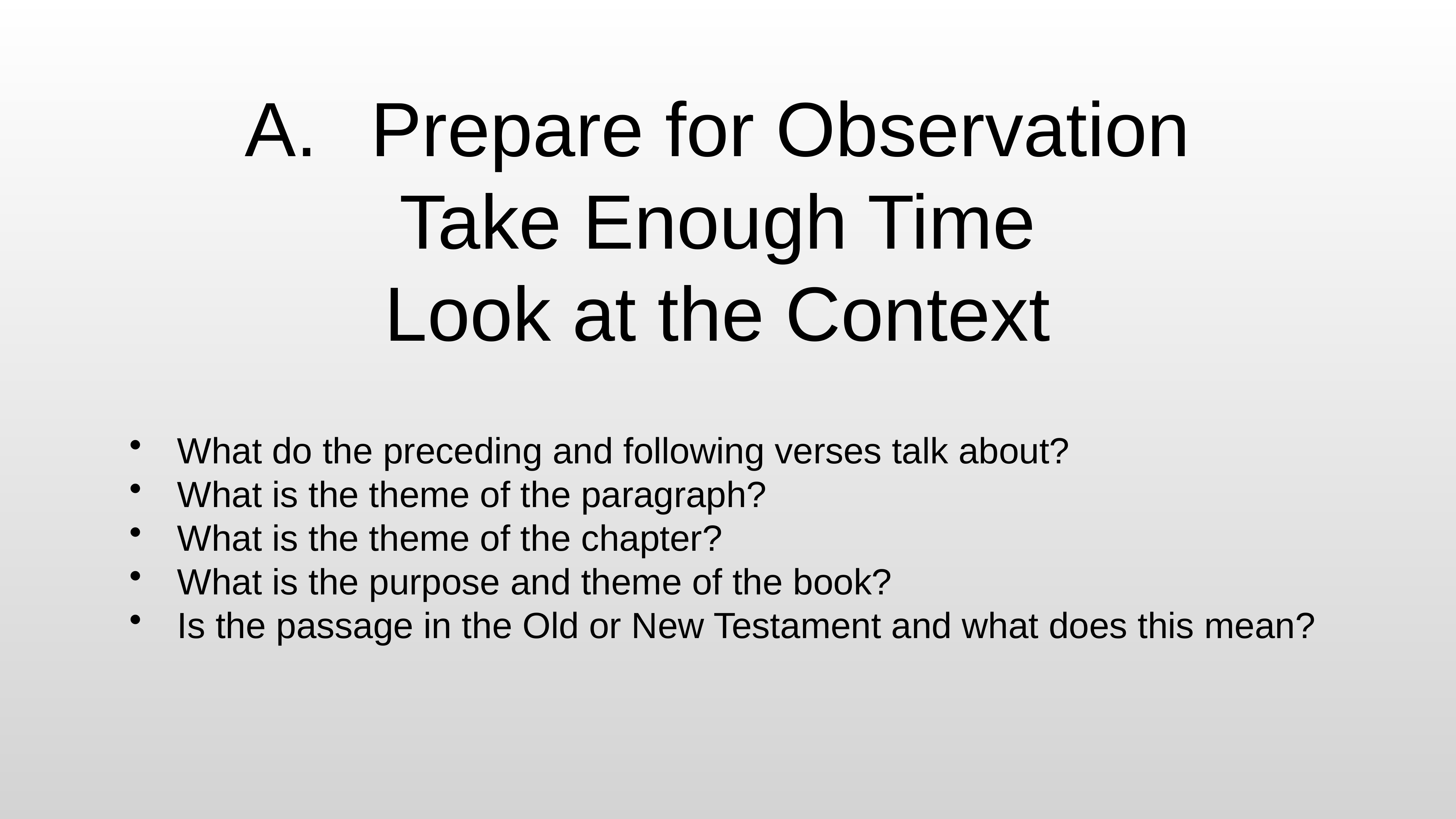

# Prepare for Observation
Take Enough Time
Look at the Context
What do the preceding and following verses talk about?
What is the theme of the paragraph?
What is the theme of the chapter?
What is the purpose and theme of the book?
Is the passage in the Old or New Testament and what does this mean?